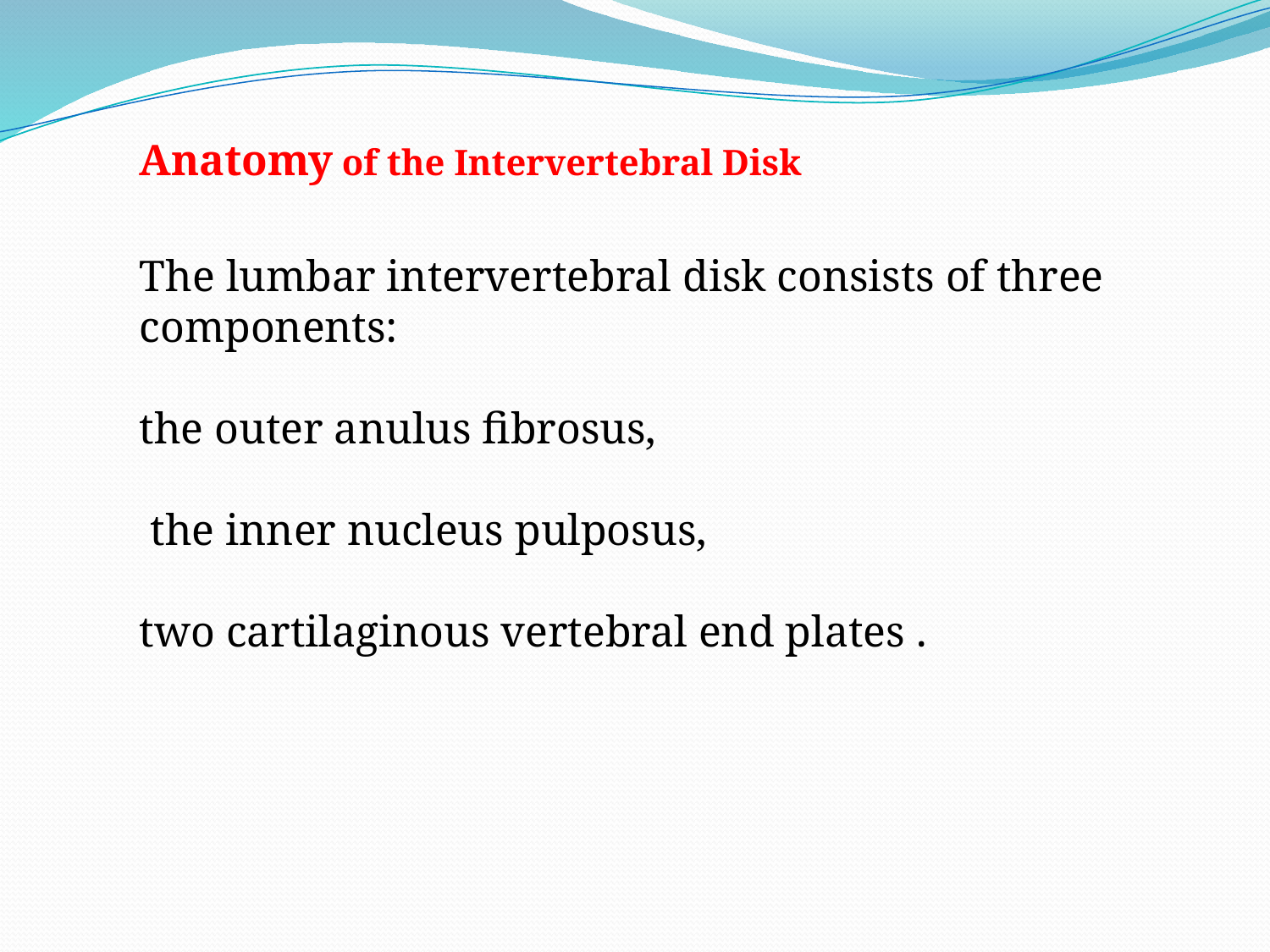

Anatomy of the Intervertebral Disk
The lumbar intervertebral disk consists of three components:

the outer anulus fibrosus,

 the inner nucleus pulposus,

two cartilaginous vertebral end plates .